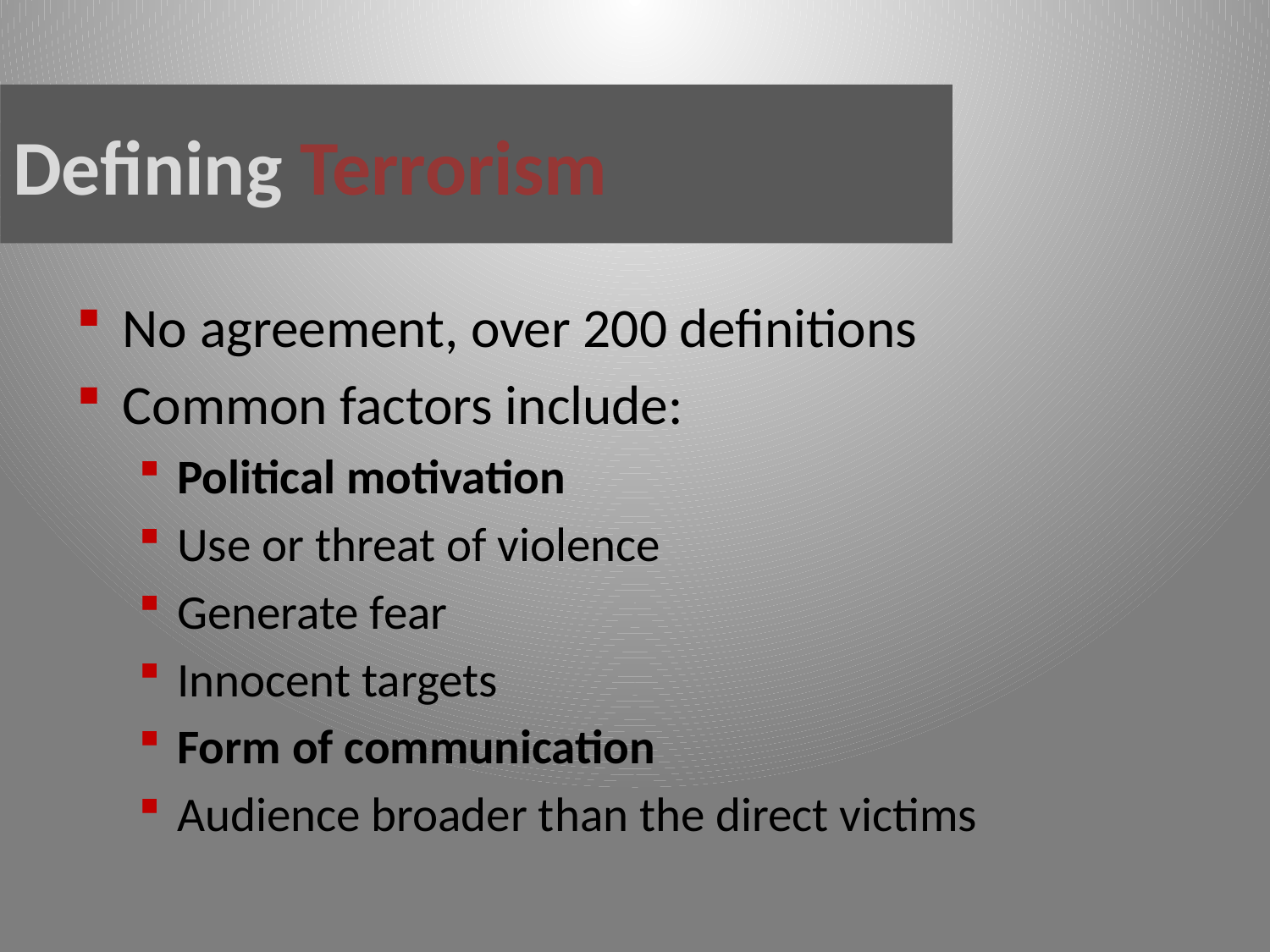

# Defining Terrorism
No agreement, over 200 definitions
Common factors include:
Political motivation
Use or threat of violence
Generate fear
Innocent targets
Form of communication
Audience broader than the direct victims